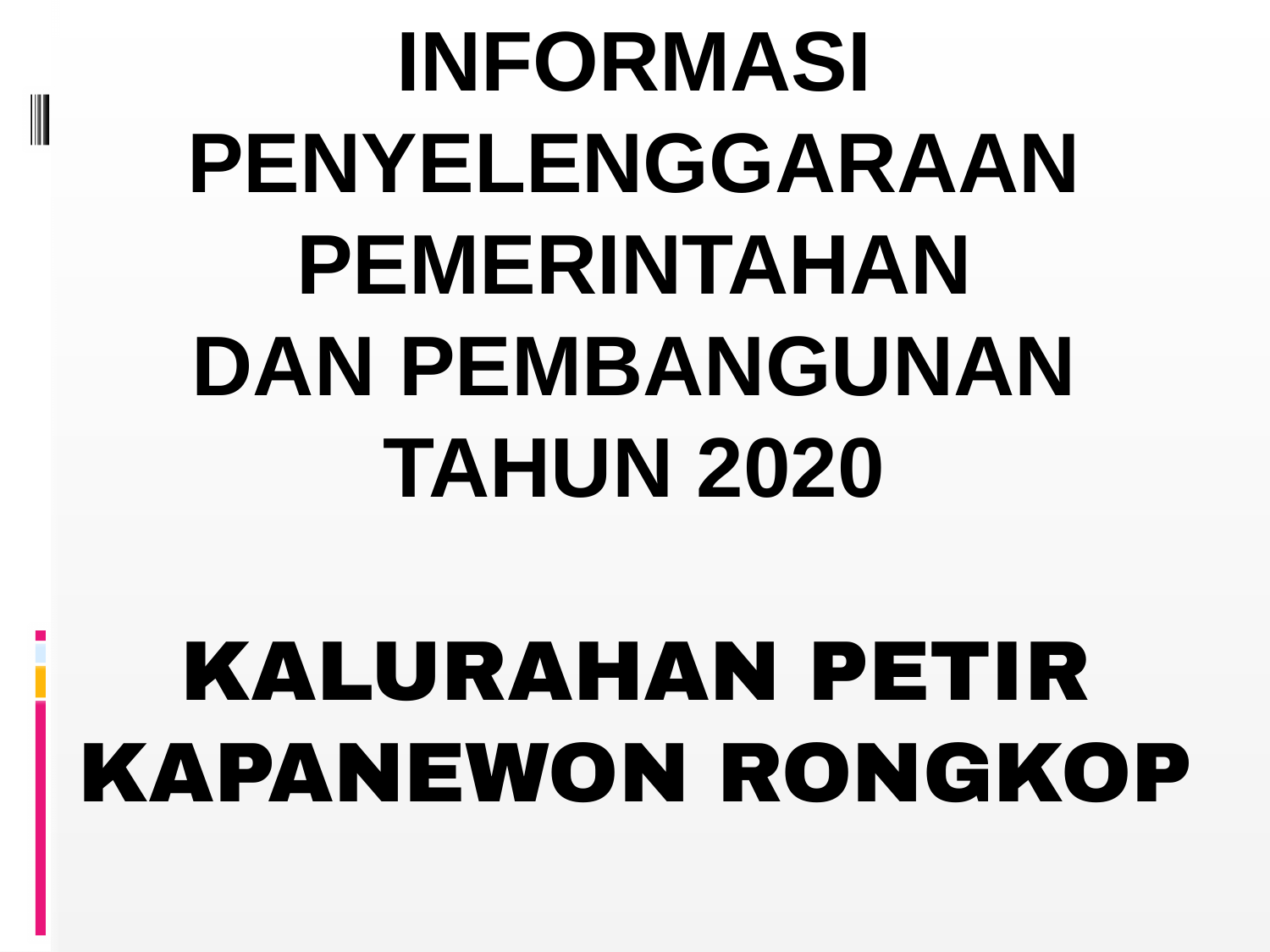

# INFORMASI PENYELENGGARAAN PEMERINTAHAN DAN PEMBANGUNAN TAHUN 2020
KALURAHAN PETIR
KAPANEWON RONGKOP